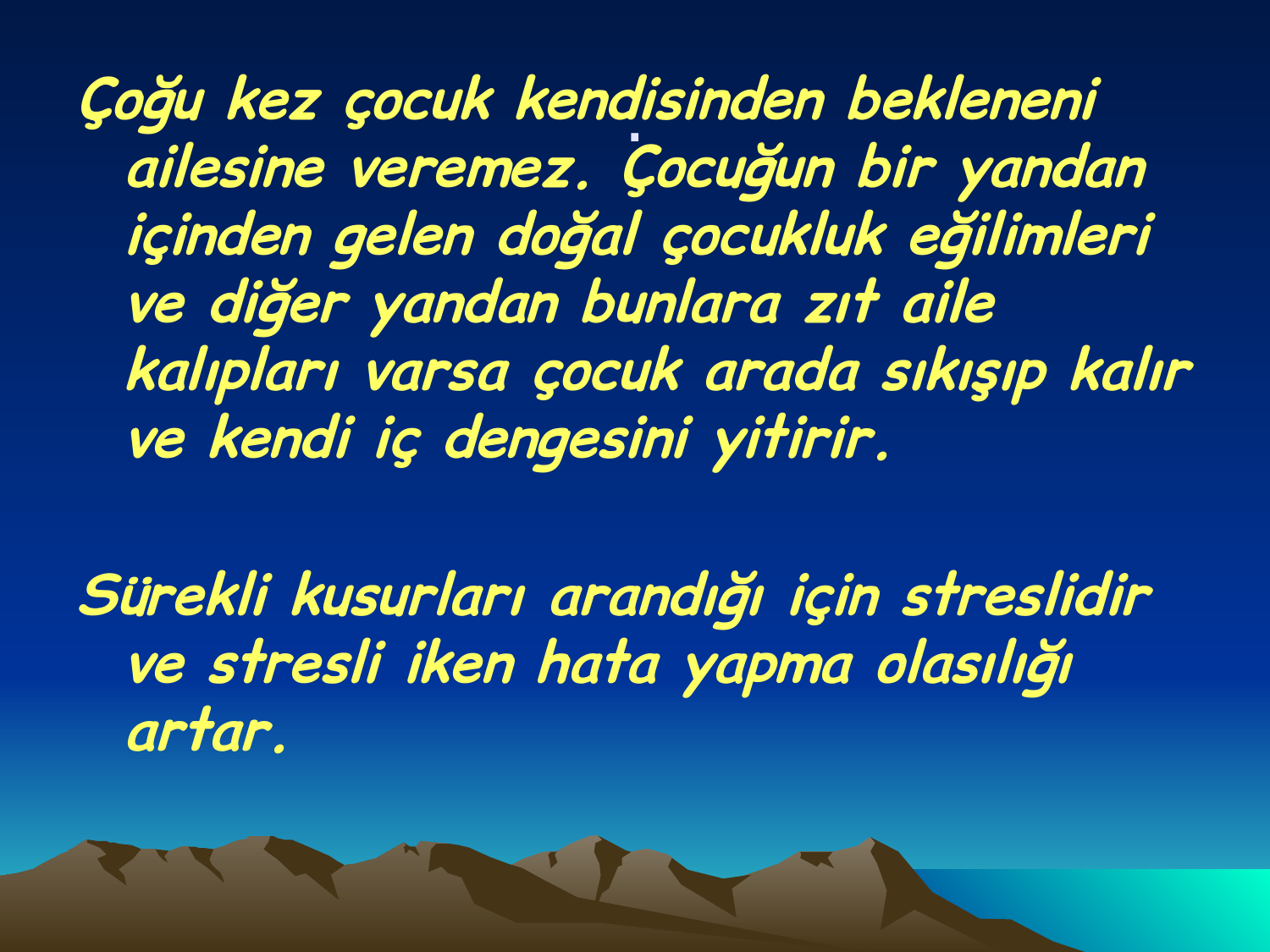

# .
Çoğu kez çocuk kendisinden bekleneni ailesine veremez. Çocuğun bir yandan içinden gelen doğal çocukluk eğilimleri ve diğer yandan bunlara zıt aile kalıpları varsa çocuk arada sıkışıp kalır ve kendi iç dengesini yitirir.

Sürekli kusurları arandığı için streslidir ve stresli iken hata yapma olasılığı artar.